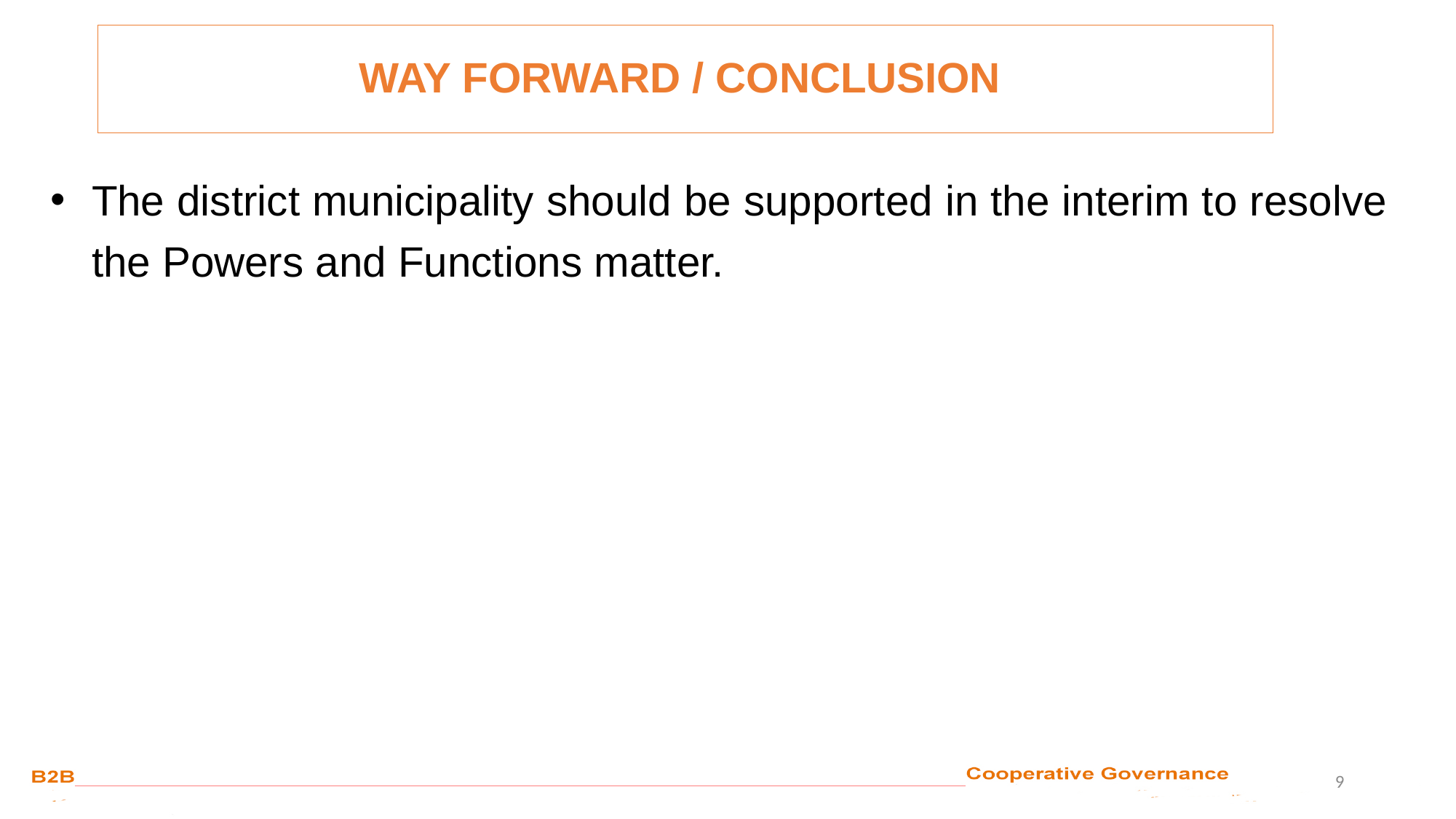

WAY FORWARD / CONCLUSION
The district municipality should be supported in the interim to resolve the Powers and Functions matter.

9